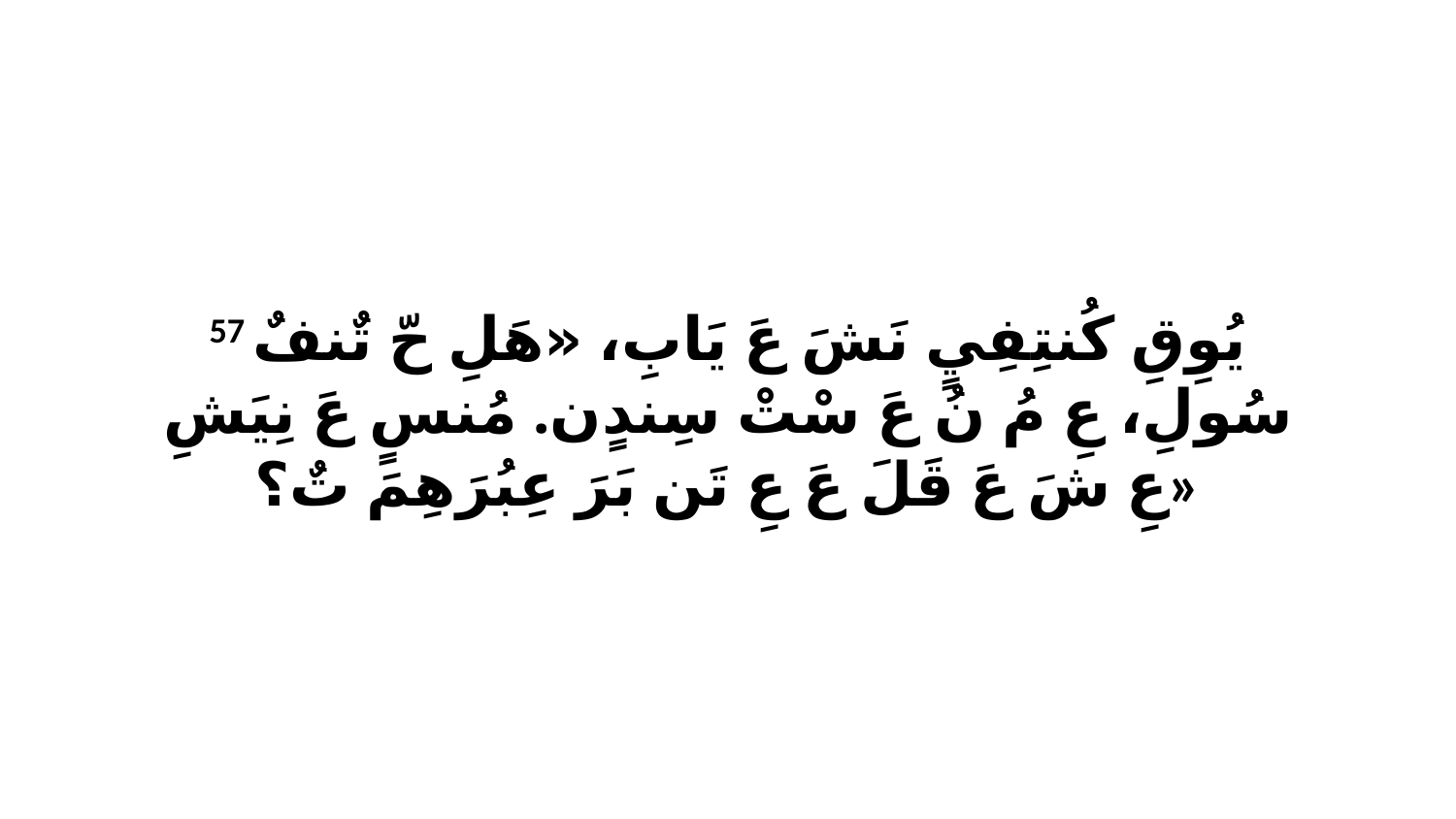

57 يُوِقِ كُنتِفِيٍ نَشَ عَ يَابِ، «هَلِ حّ تٌنفٌ سُولِ، عِ مُ نُ عَ سْتْ سِندٍن. مُنسٍ عَ نِيَشِ عِ شَ عَ قَلَ عَ عِ تَن بَرَ عِبُرَهِمَ تٌ؟»